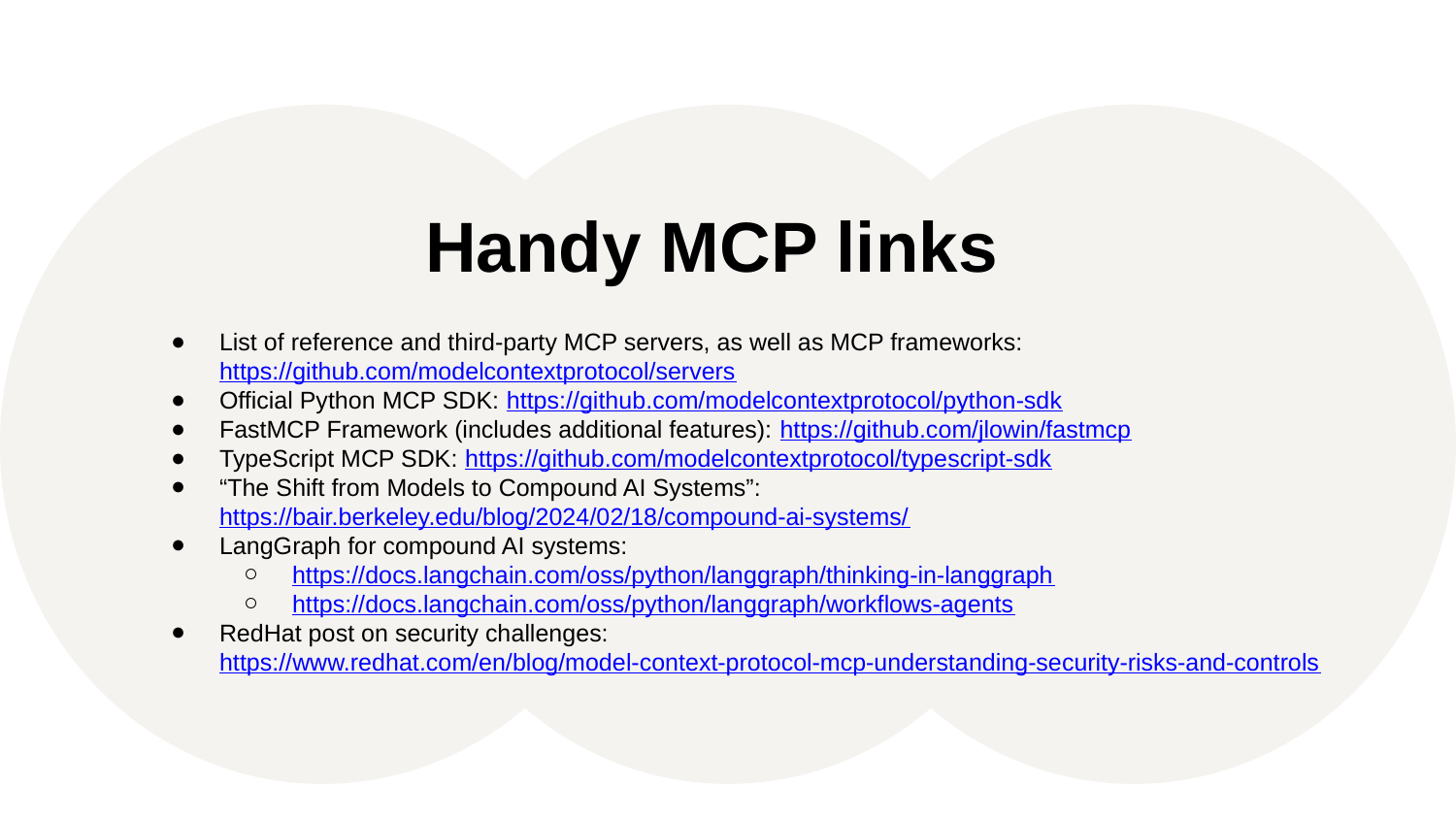

Handy MCP links
List of reference and third-party MCP servers, as well as MCP frameworks: https://github.com/modelcontextprotocol/servers
Official Python MCP SDK: https://github.com/modelcontextprotocol/python-sdk
FastMCP Framework (includes additional features): https://github.com/jlowin/fastmcp
TypeScript MCP SDK: https://github.com/modelcontextprotocol/typescript-sdk
“The Shift from Models to Compound AI Systems”: https://bair.berkeley.edu/blog/2024/02/18/compound-ai-systems/
LangGraph for compound AI systems:
https://docs.langchain.com/oss/python/langgraph/thinking-in-langgraph
https://docs.langchain.com/oss/python/langgraph/workflows-agents
RedHat post on security challenges: https://www.redhat.com/en/blog/model-context-protocol-mcp-understanding-security-risks-and-controls